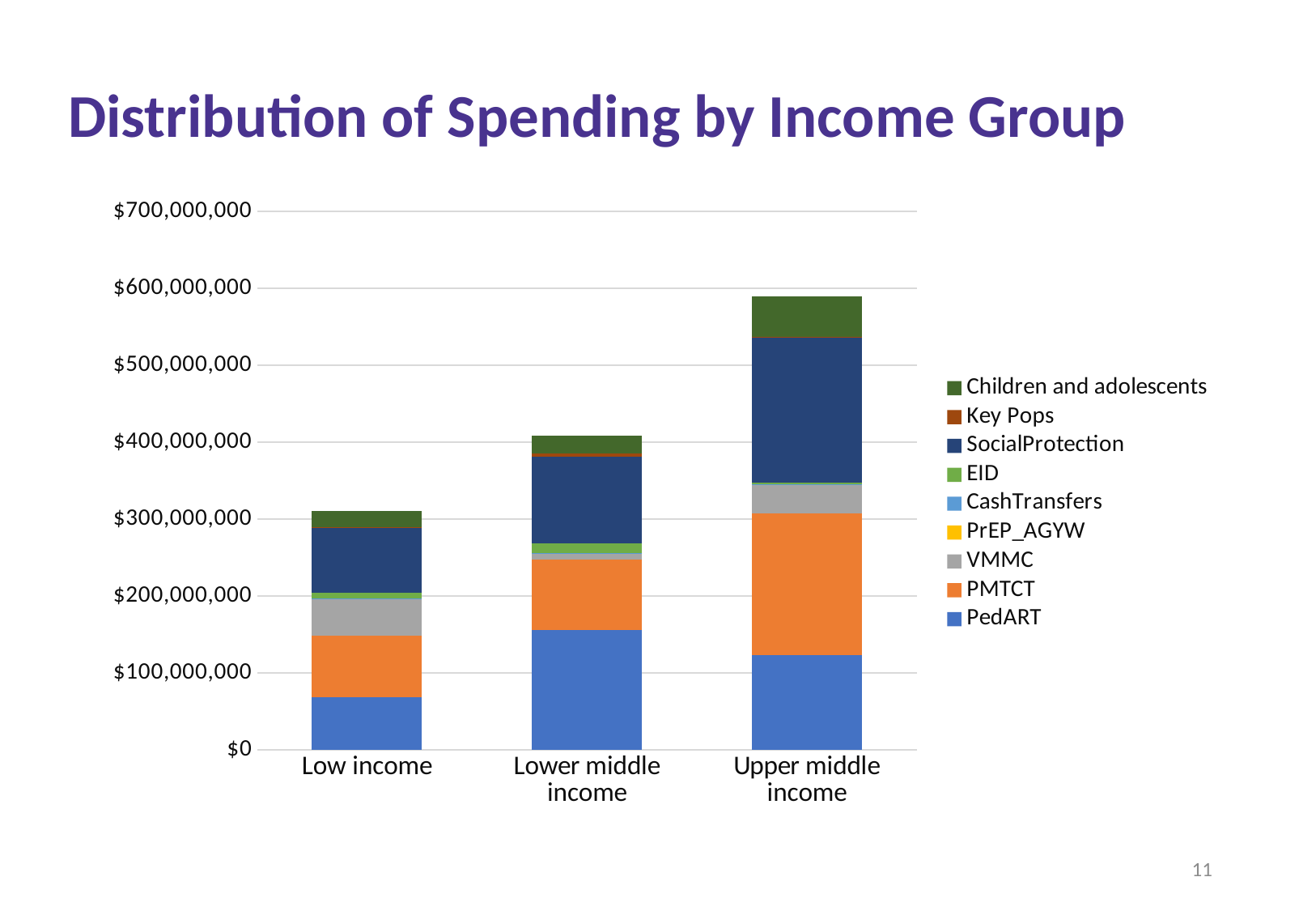

# Distribution of Spending by Income Group

### Chart

| Category | PedART | PMTCT | VMMC | PrEP_AGYW | CashTransfers | EID | SocialProtection | Key Pops | Children and adolescents |
|---|---|---|---|---|---|---|---|---|---|
| Low income | 68781000.0 | 80142389.6951973 | 47860242.268059224 | 196697.4 | 276835.45947121346 | 6596729.468363722 | 85324260.77603692 | 616505.8706506024 | 20674796.027962677 |
| Lower middle income | 155930000.0 | 91734625.04086608 | 7303150.770402726 | 415426.344766147 | 223119.3234893617 | 12585477.701468 | 112528416.9376002 | 4266922.045171691 | 23711703.622574084 |
| Upper middle income | 122770000.0 | 184962452.7820707 | 36410895.62876062 | 1071930.714 | 152473.69817583004 | 2438482.213753136 | 188587878.19278026 | 1097588.2604558142 | 52112507.36915901 |
11